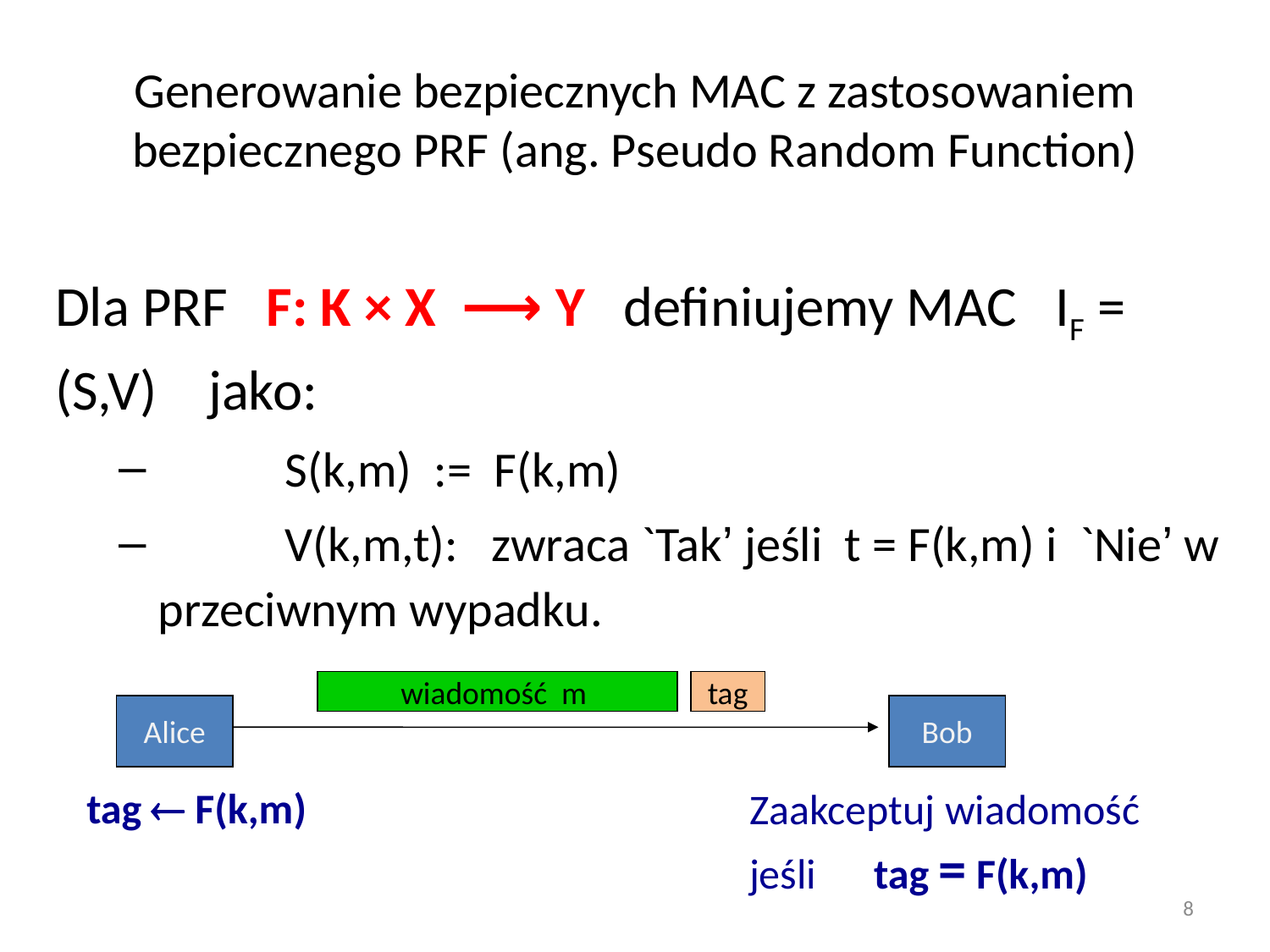

# Generowanie bezpiecznych MAC z zastosowaniem bezpiecznego PRF (ang. Pseudo Random Function)
Dla PRF   F: K × X  ⟶ Y   definiujemy MAC   IF = (S,V)    jako:
	S(k,m)  :=  F(k,m)
	V(k,m,t):   zwraca `Tak’ jeśli  t = F(k,m) i  `Nie’ w przeciwnym wypadku.
wiadomość  m
tag
Alice
Bob

tag ← F(k,m)
Zaakceptuj wiadomość
jeśli      tag = F(k,m)
8